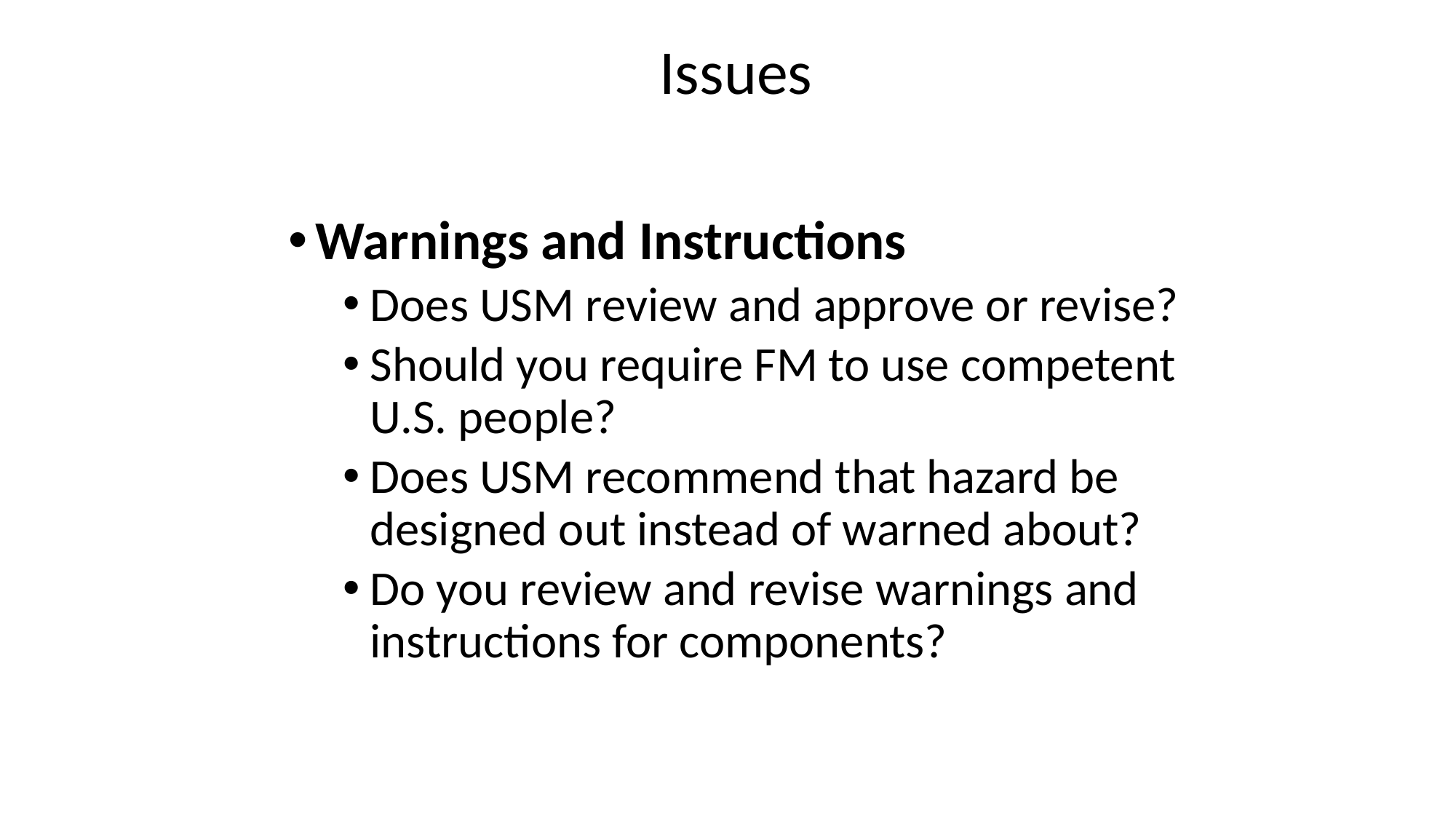

# Issues
Warnings and Instructions
Does USM review and approve or revise?
Should you require FM to use competent U.S. people?
Does USM recommend that hazard be designed out instead of warned about?
Do you review and revise warnings and instructions for components?